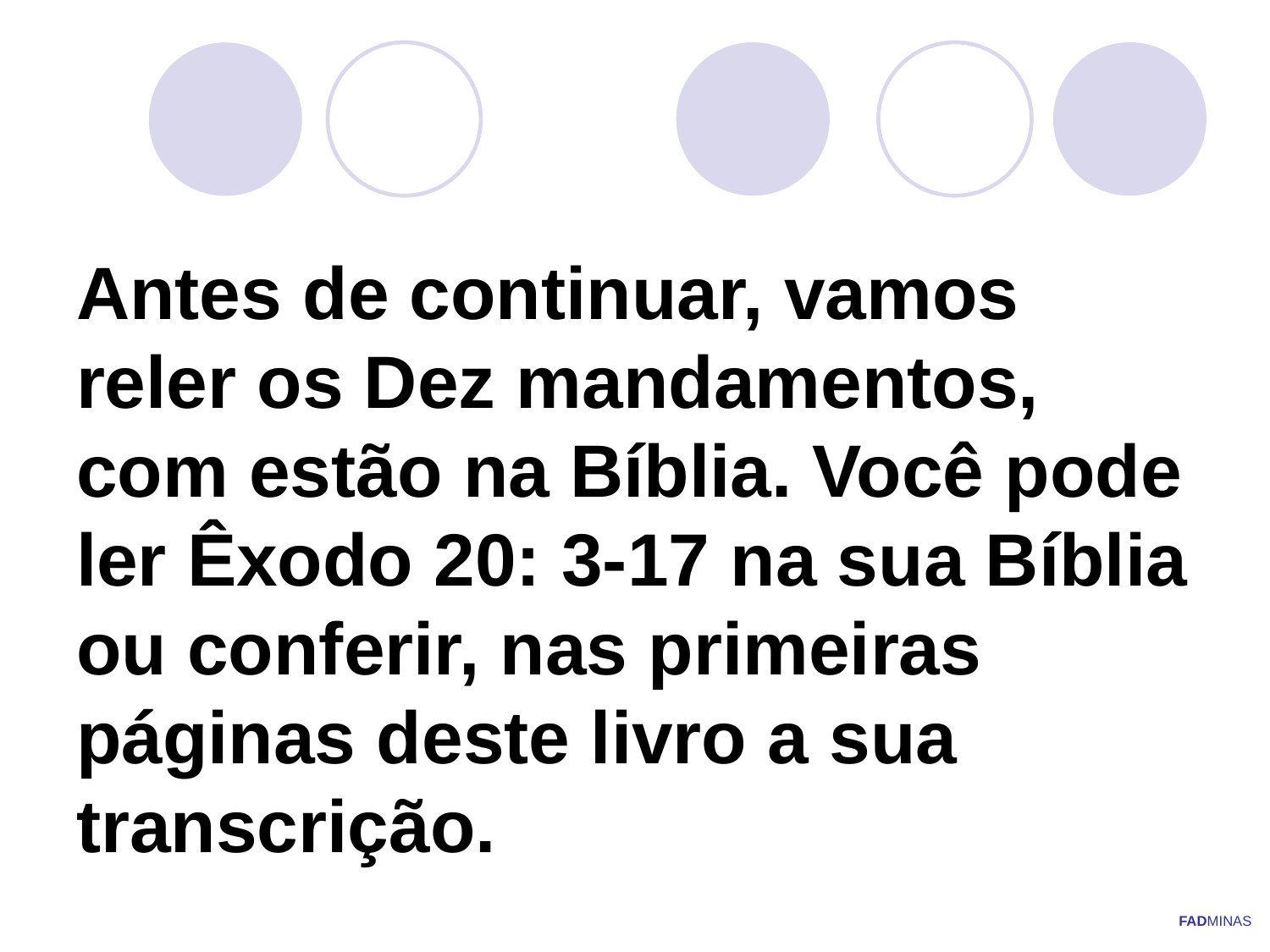

# Antes de continuar, vamos reler os Dez mandamentos, com estão na Bíblia. Você pode ler Êxodo 20: 3-17 na sua Bíblia ou conferir, nas primeiras páginas deste livro a sua transcrição.
FADMINAS